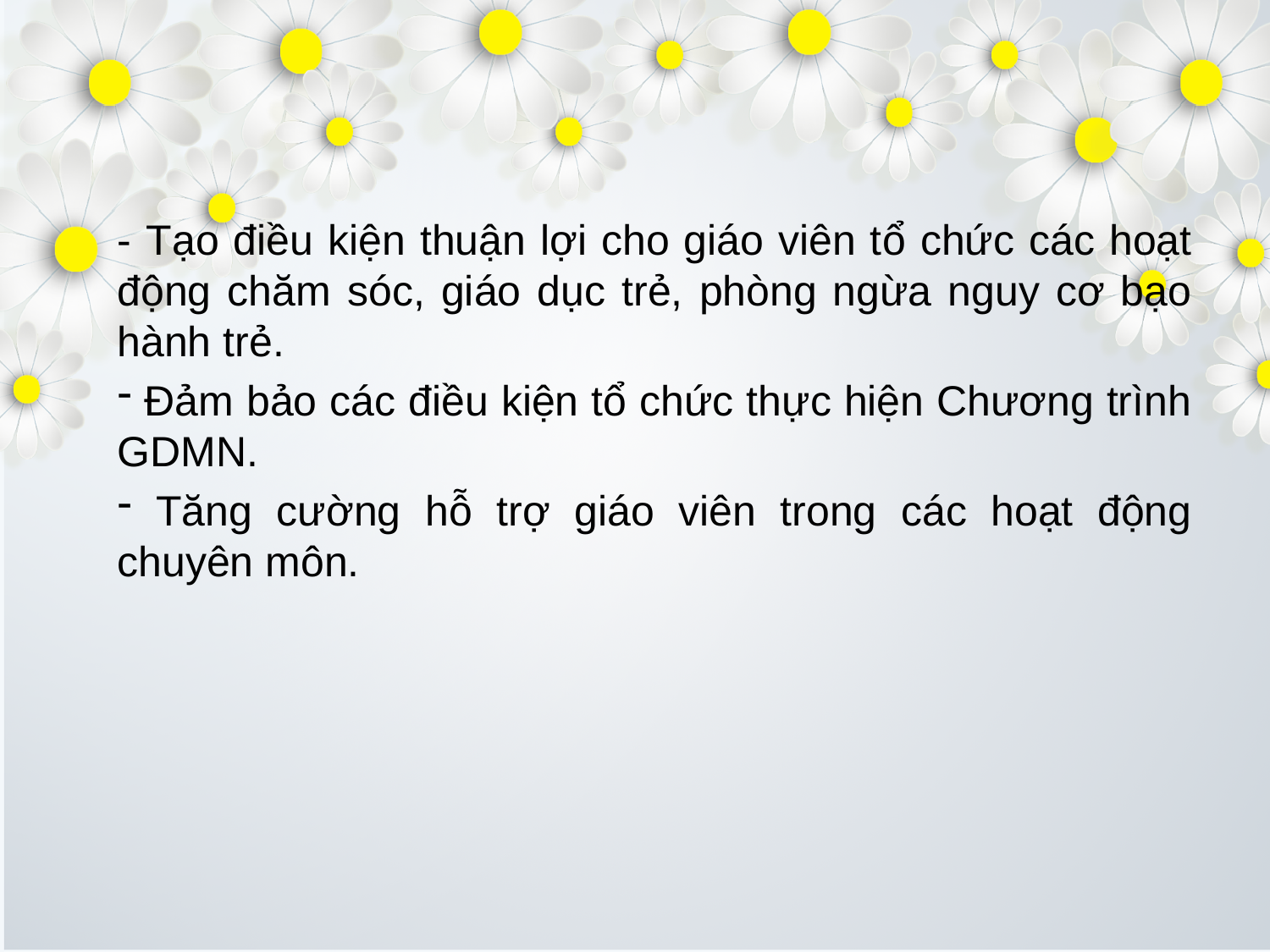

- Tạo điều kiện thuận lợi cho giáo viên tổ chức các hoạt động chăm sóc, giáo dục trẻ, phòng ngừa nguy cơ bạo hành trẻ.
 Đảm bảo các điều kiện tổ chức thực hiện Chương trình GDMN.
 Tăng cường hỗ trợ giáo viên trong các hoạt động chuyên môn.